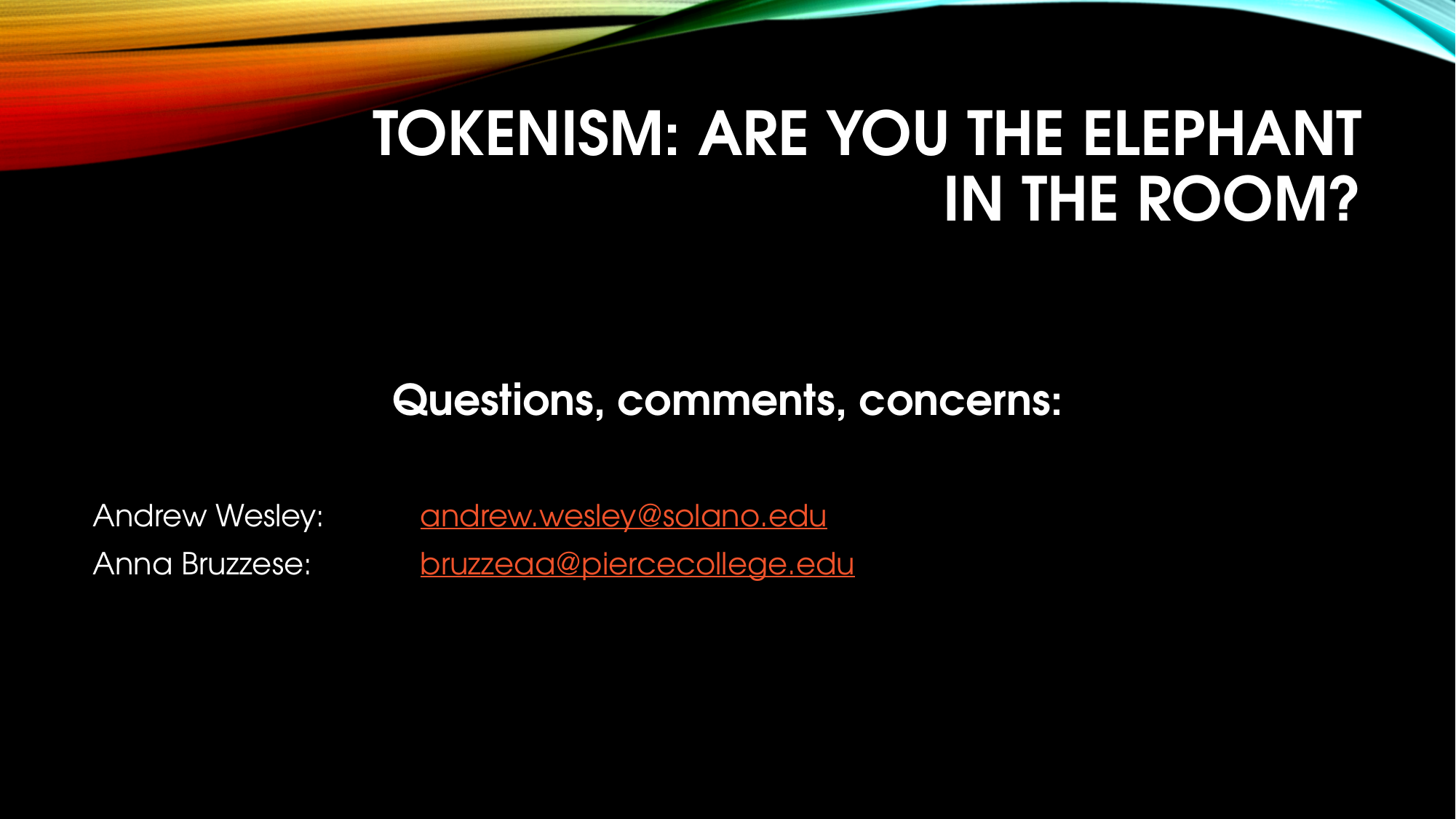

# Tokenism: Are you the elephant in the room?
Questions, comments, concerns:

Andrew Wesley:	andrew.wesley@solano.edu
Anna Bruzzese:	bruzzeaa@piercecollege.edu